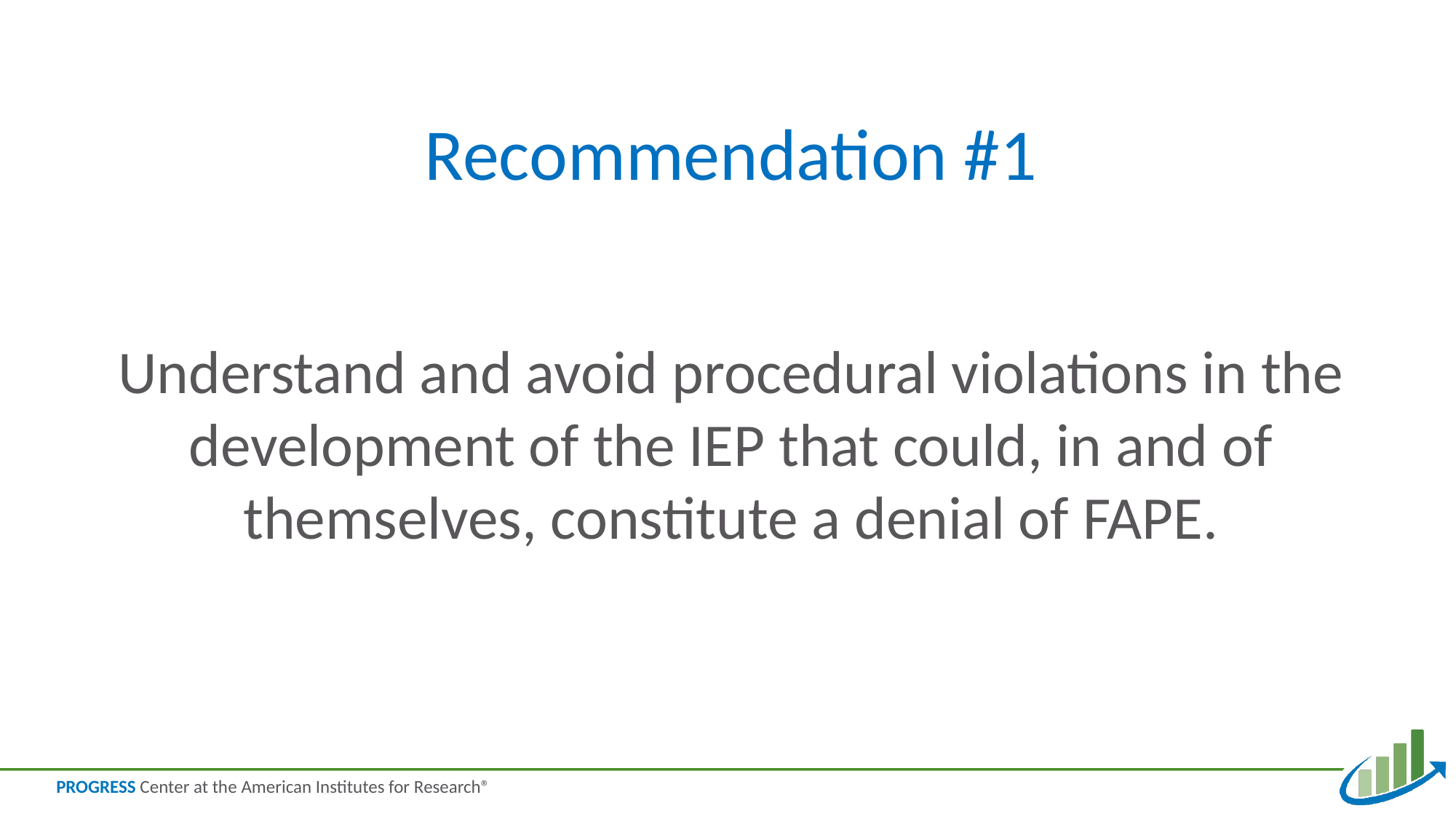

# Recommendation #1
Understand and avoid procedural violations in the development of the IEP that could, in and of themselves, constitute a denial of FAPE.